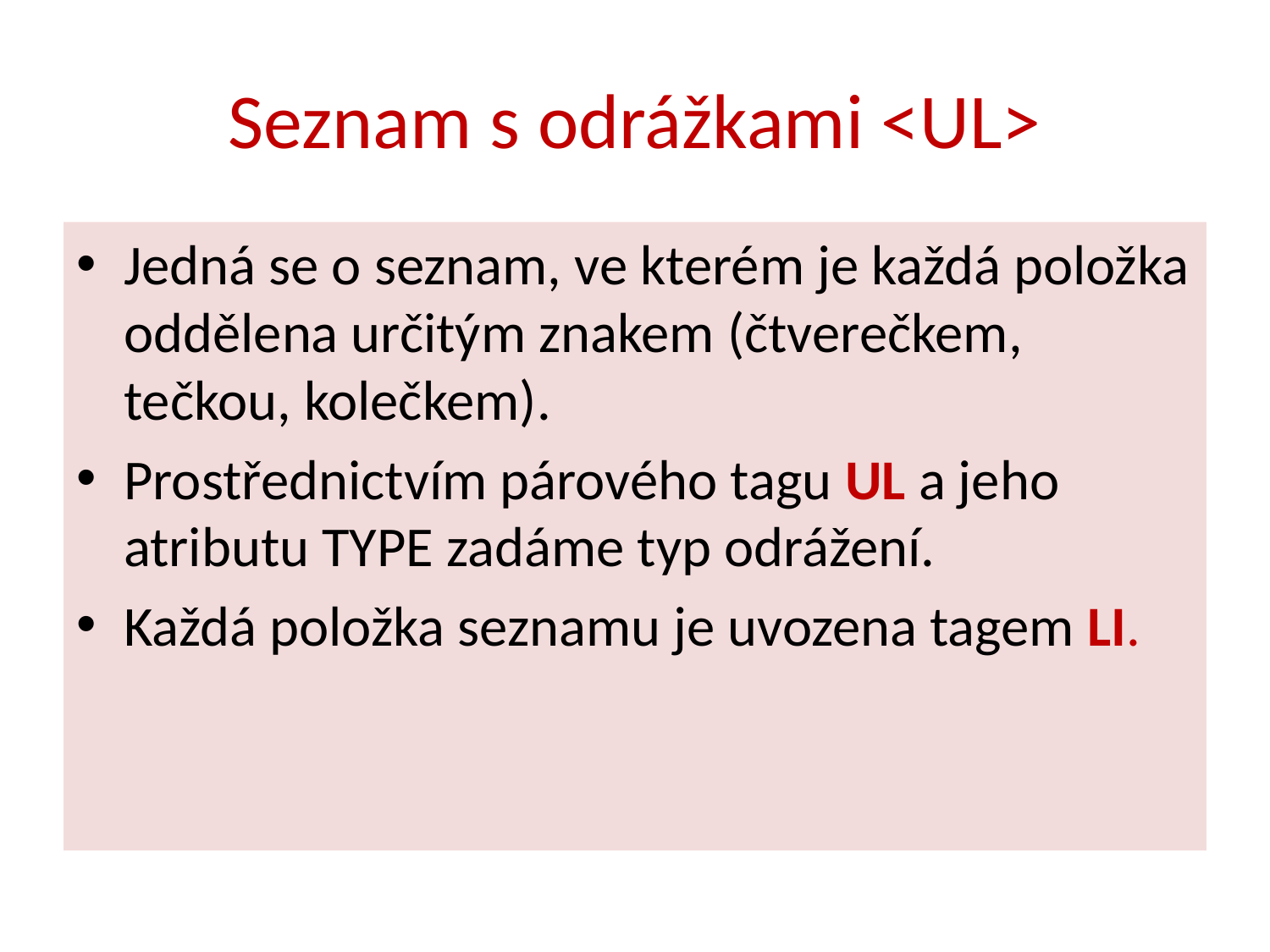

# Seznam s odrážkami <UL>
Jedná se o seznam, ve kterém je každá položka oddělena určitým znakem (čtverečkem, tečkou, kolečkem).
Prostřednictvím párového tagu UL a jeho atributu TYPE zadáme typ odrážení.
Každá položka seznamu je uvozena tagem LI.